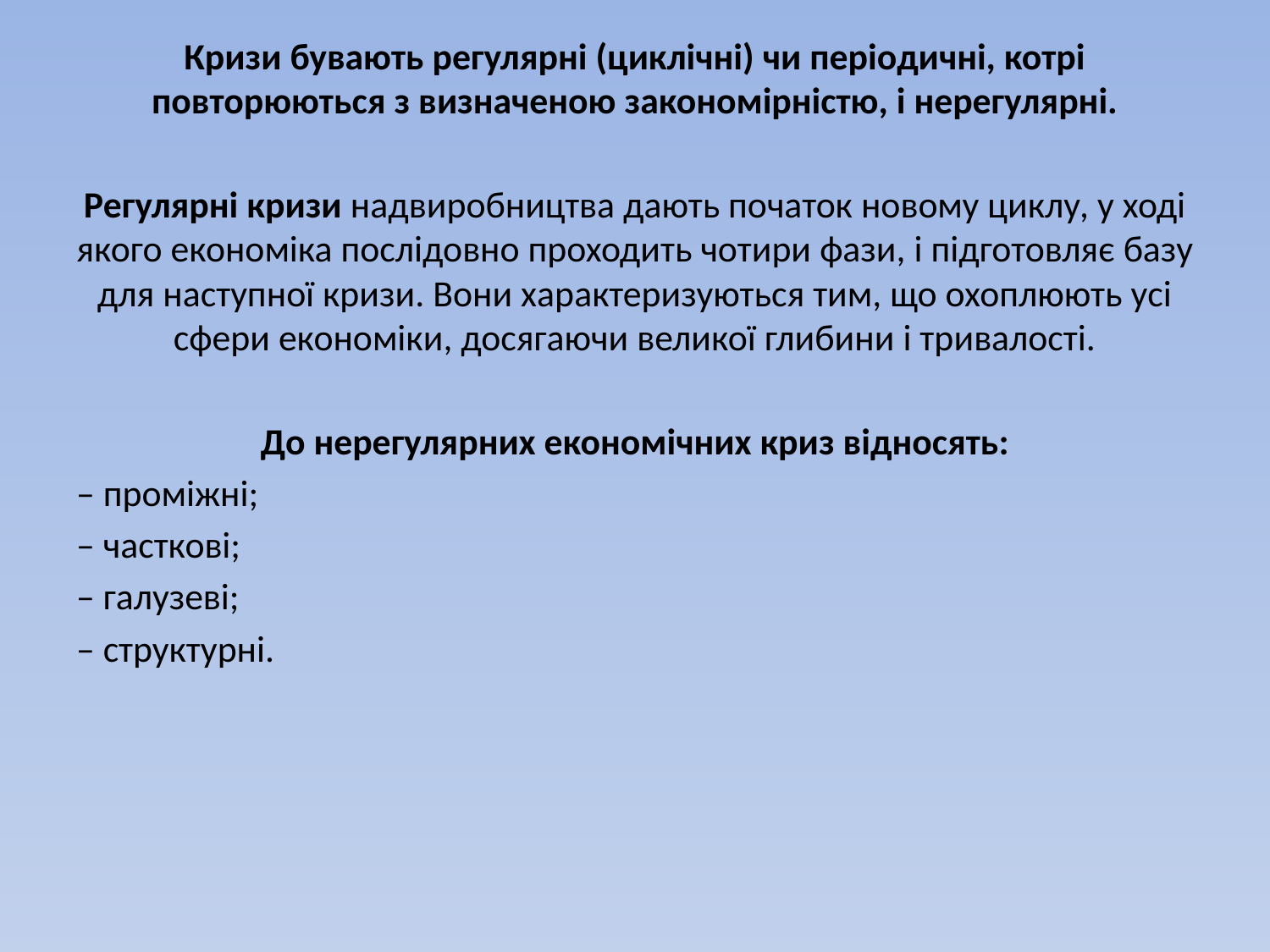

Кризи бувають регулярні (циклічні) чи періодичні, котрі повторюються з визначеною закономірністю, і нерегулярні.

Регулярні кризи надвиробництва дають початок новому циклу, у ході якого економіка послідовно проходить чотири фази, і підготовляє базу для наступної кризи. Вони характеризуються тим, що охоплюють усі сфери економіки, досягаючи великої глибини і тривалості.

До нерегулярних економічних криз відносять:
– проміжні;
– часткові;
– галузеві;
– структурні.